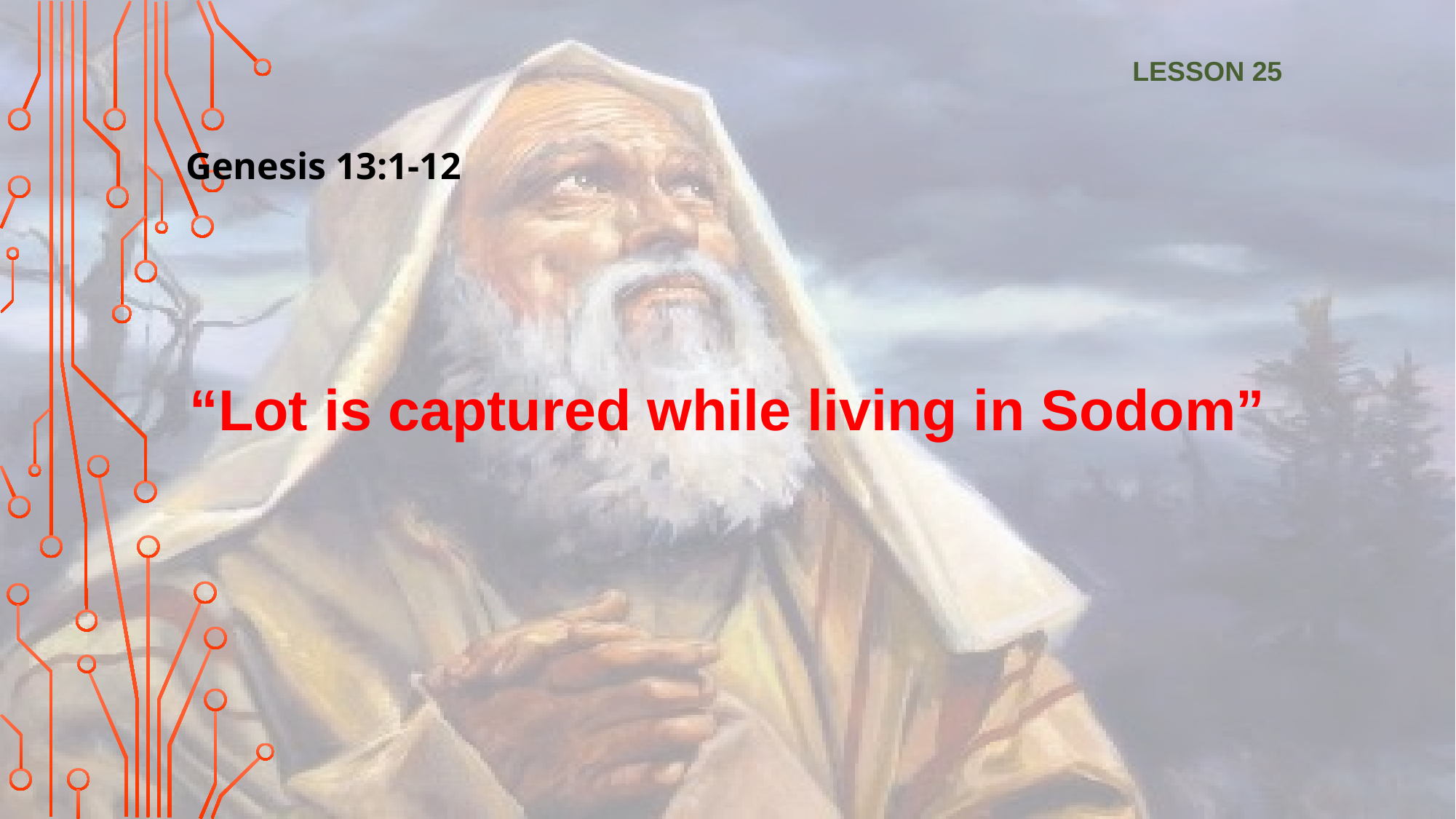

LESSON 25
Genesis 13:1-12
“Lot is captured while living in Sodom”